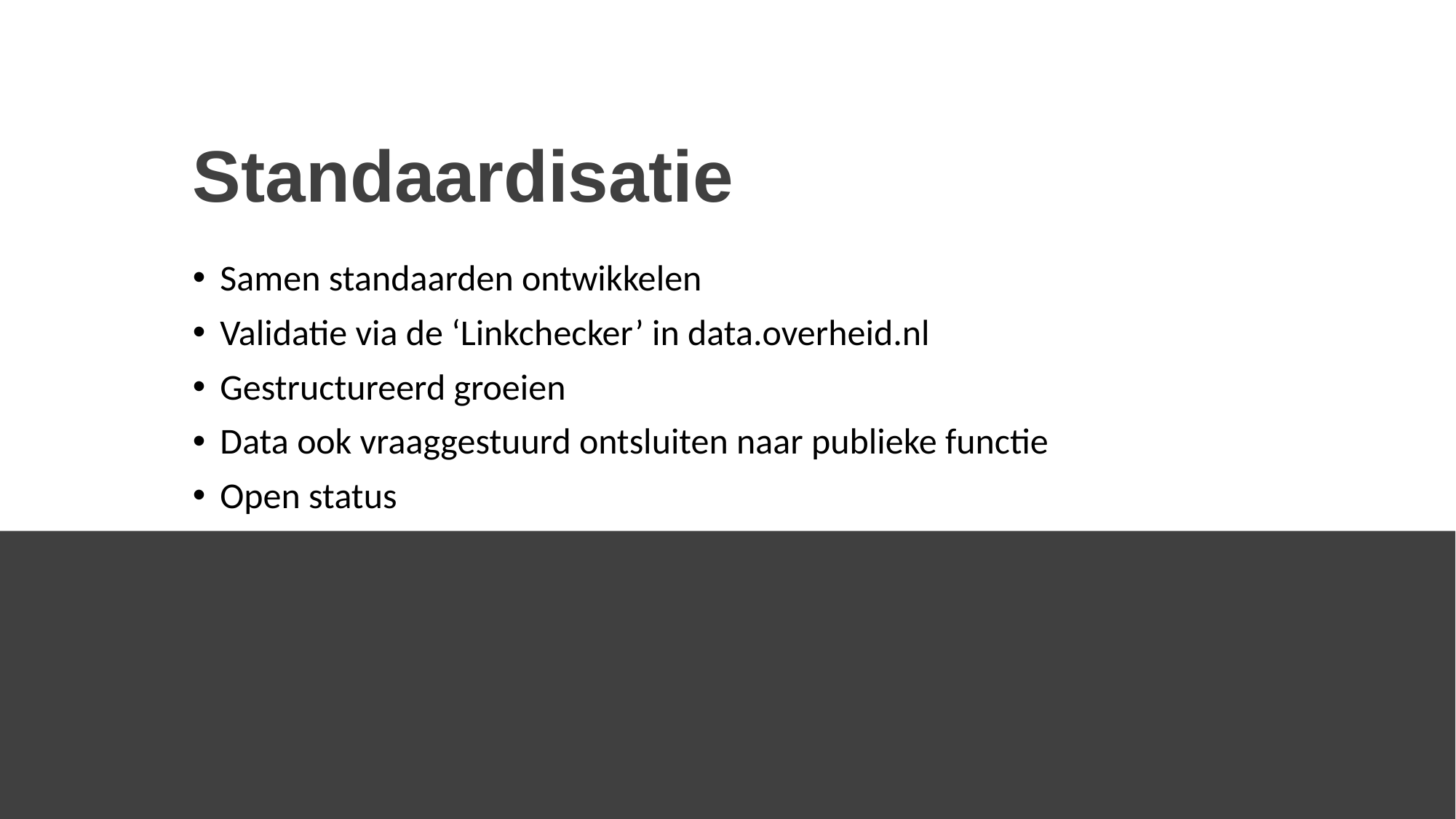

Standaardisatie
Samen standaarden ontwikkelen
Validatie via de ‘Linkchecker’ in data.overheid.nl
Gestructureerd groeien
Data ook vraaggestuurd ontsluiten naar publieke functie
Open status